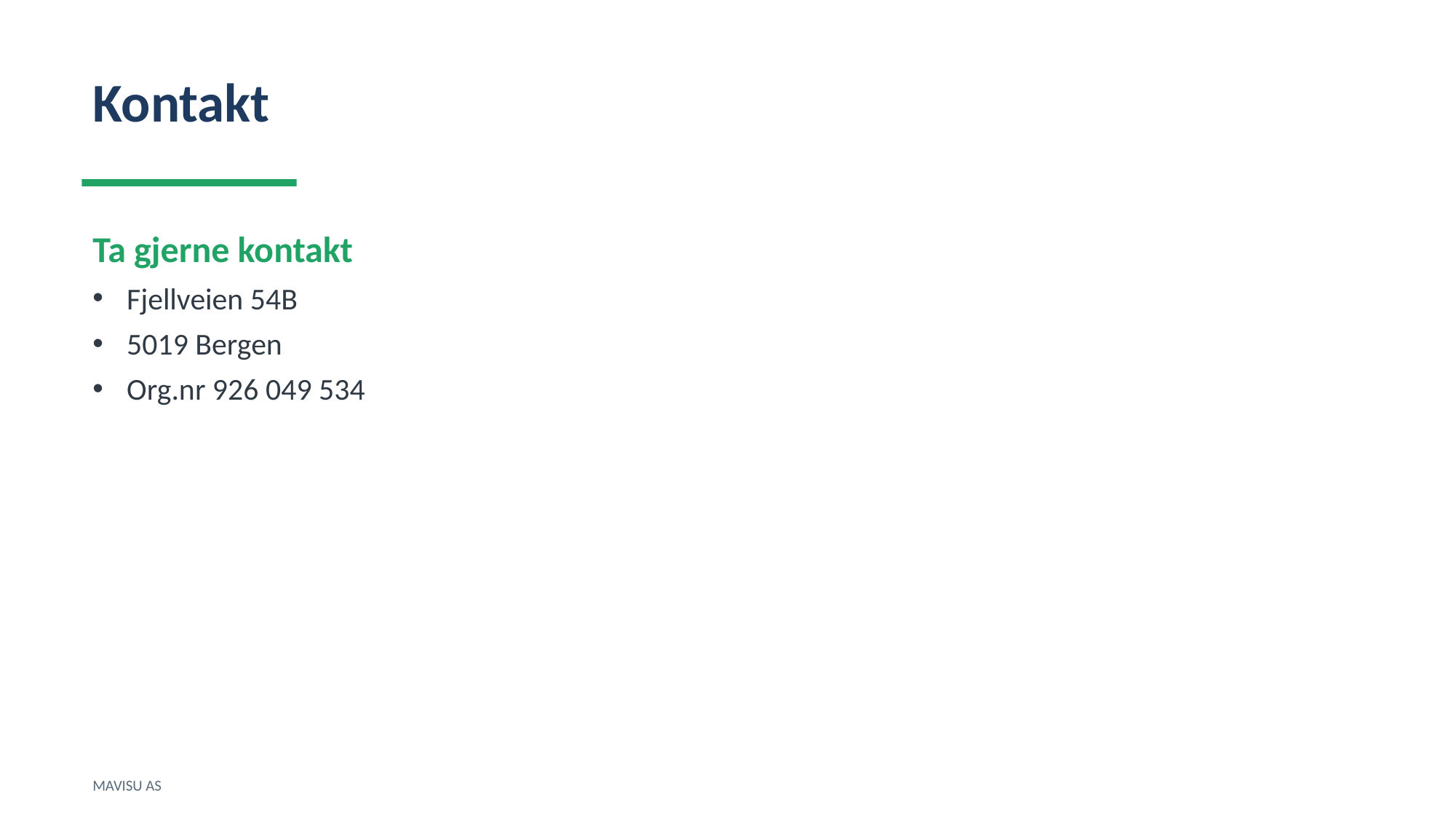

Kontakt

Ta gjerne kontakt
Fjellveien 54B
5019 Bergen
Org.nr 926 049 534
MAVISU AS